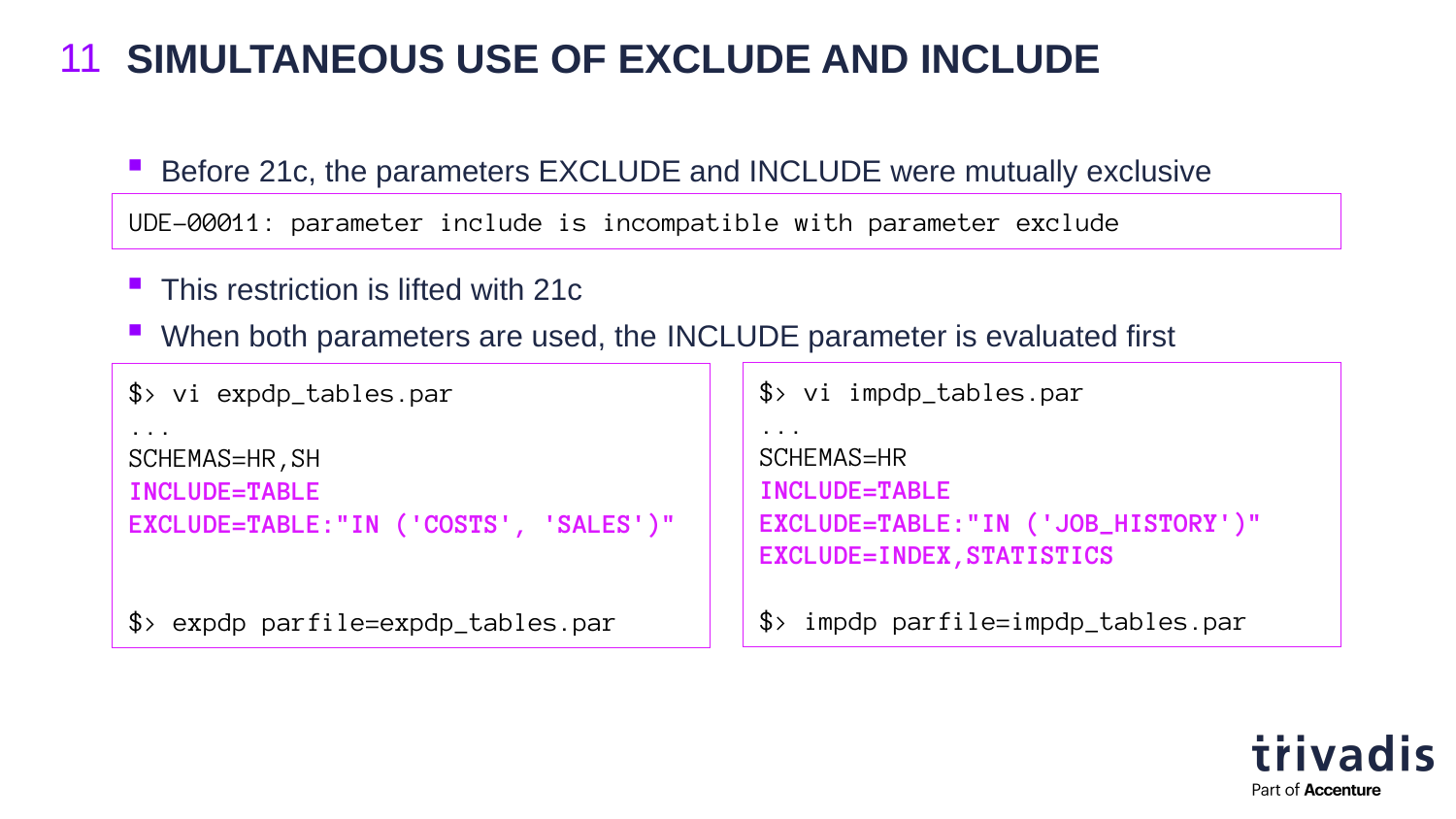

Simultaneous use of EXCLUDE and INCLUDE
11
Before 21c, the parameters EXCLUDE and INCLUDE were mutually exclusive

This restriction is lifted with 21c
When both parameters are used, the INCLUDE parameter is evaluated first
UDE-00011: parameter include is incompatible with parameter exclude
$> vi impdp_tables.par
...
SCHEMAS=HR
INCLUDE=TABLE
EXCLUDE=TABLE:"IN ('JOB_HISTORY')"
EXCLUDE=INDEX,STATISTICS

$> impdp parfile=impdp_tables.par
$> vi expdp_tables.par
...
SCHEMAS=HR,SH
INCLUDE=TABLE
EXCLUDE=TABLE:"IN ('COSTS', 'SALES')"

$> expdp parfile=expdp_tables.par